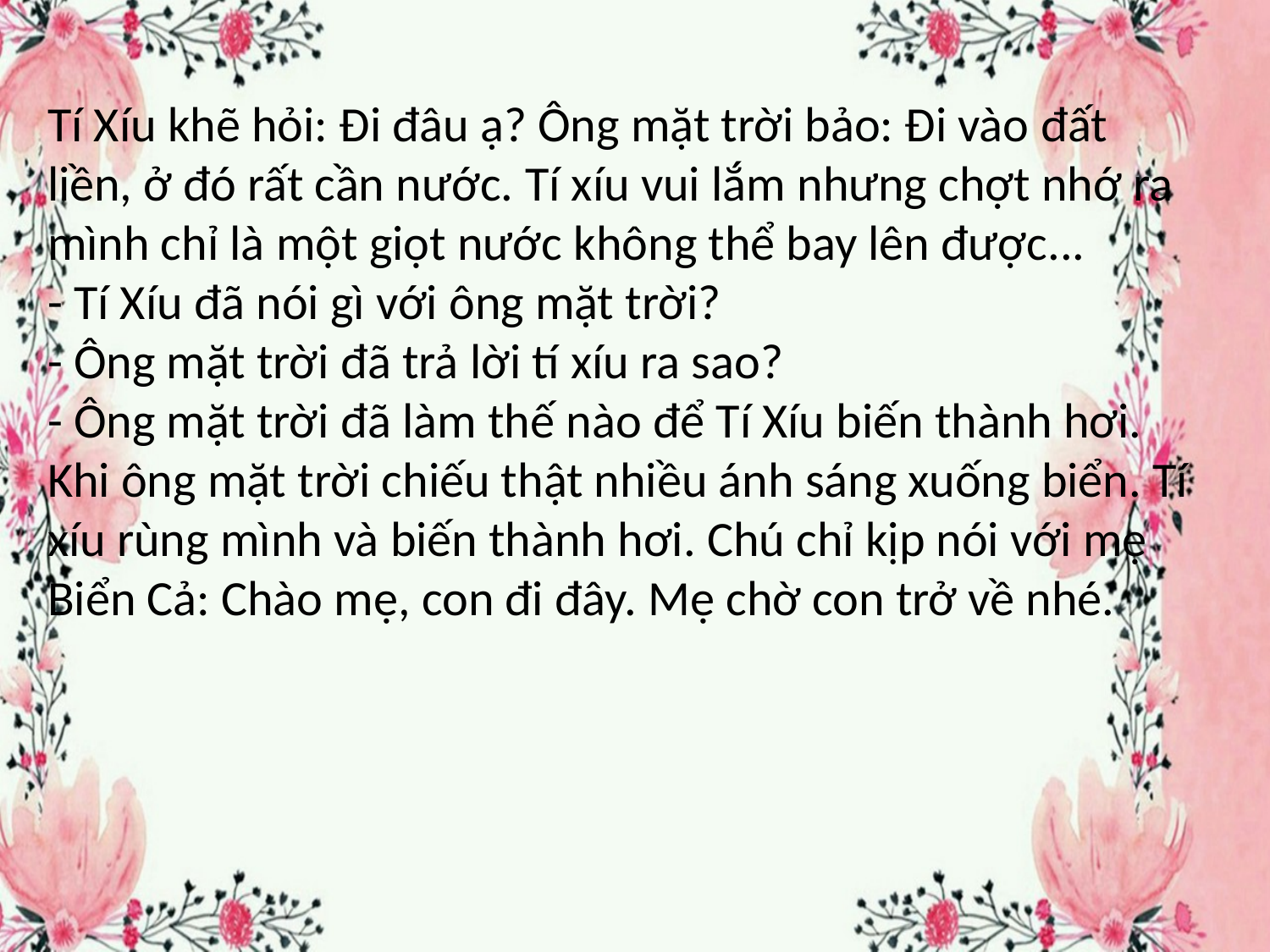

Tí Xíu khẽ hỏi: Đi đâu ạ? Ông mặt trời bảo: Đi vào đất liền, ở đó rất cần nước. Tí xíu vui lắm nhưng chợt nhớ ra mình chỉ là một giọt nước không thể bay lên được...
- Tí Xíu đã nói gì với ông mặt trời?
- Ông mặt trời đã trả lời tí xíu ra sao?
- Ông mặt trời đã làm thế nào để Tí Xíu biến thành hơi.
Khi ông mặt trời chiếu thật nhiều ánh sáng xuống biển. Tí xíu rùng mình và biến thành hơi. Chú chỉ kịp nói với mẹ Biển Cả: Chào mẹ, con đi đây. Mẹ chờ con trở về nhé.